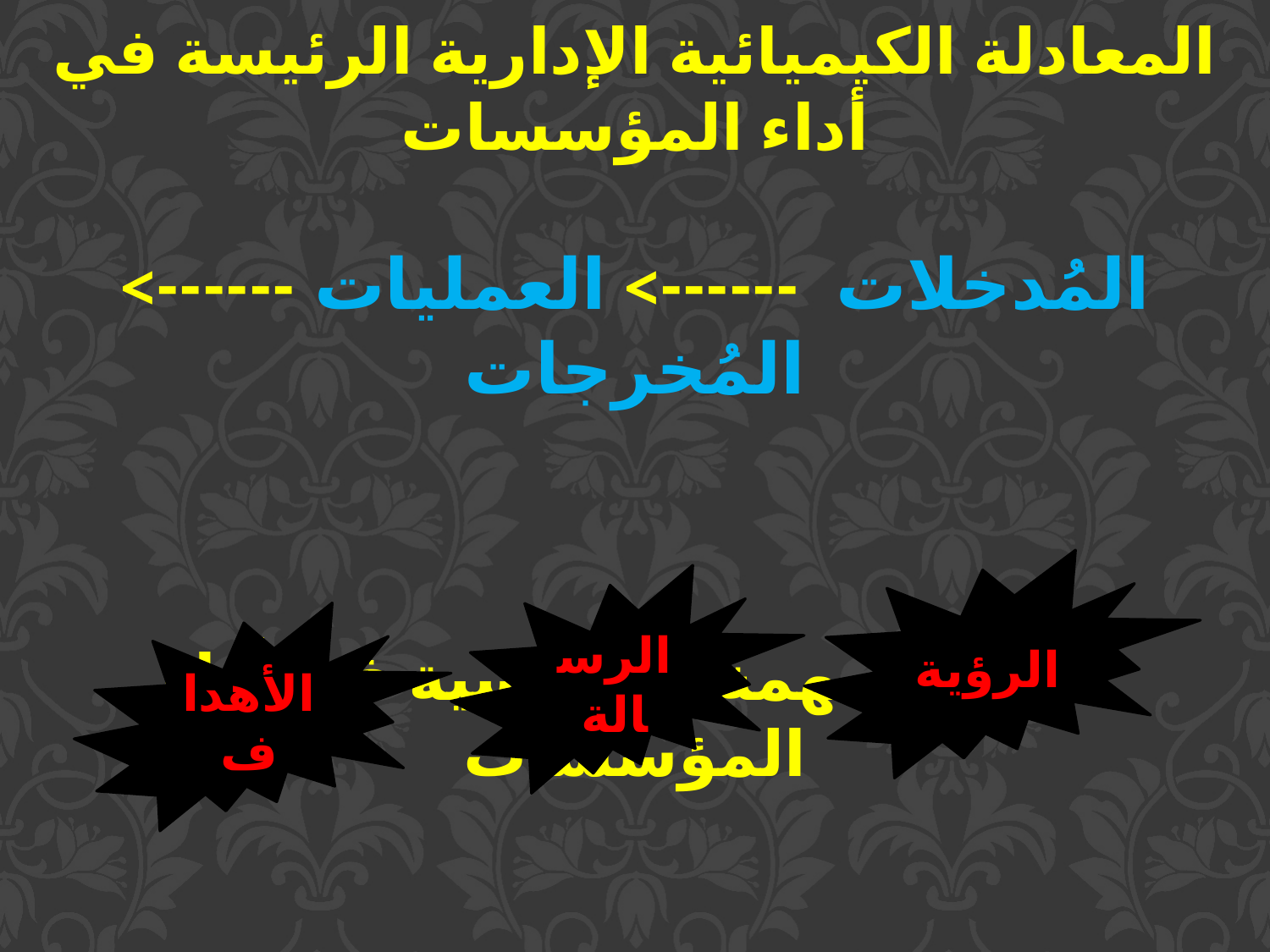

المعادلة الكيميائية الإدارية الرئيسة في أداء المؤسسات

المُدخلات  ------> العمليات ------> المُخرجات

عناوين مهمة و أساسية في أداء المؤسسات

الرؤية
الرسالة
الأهداف